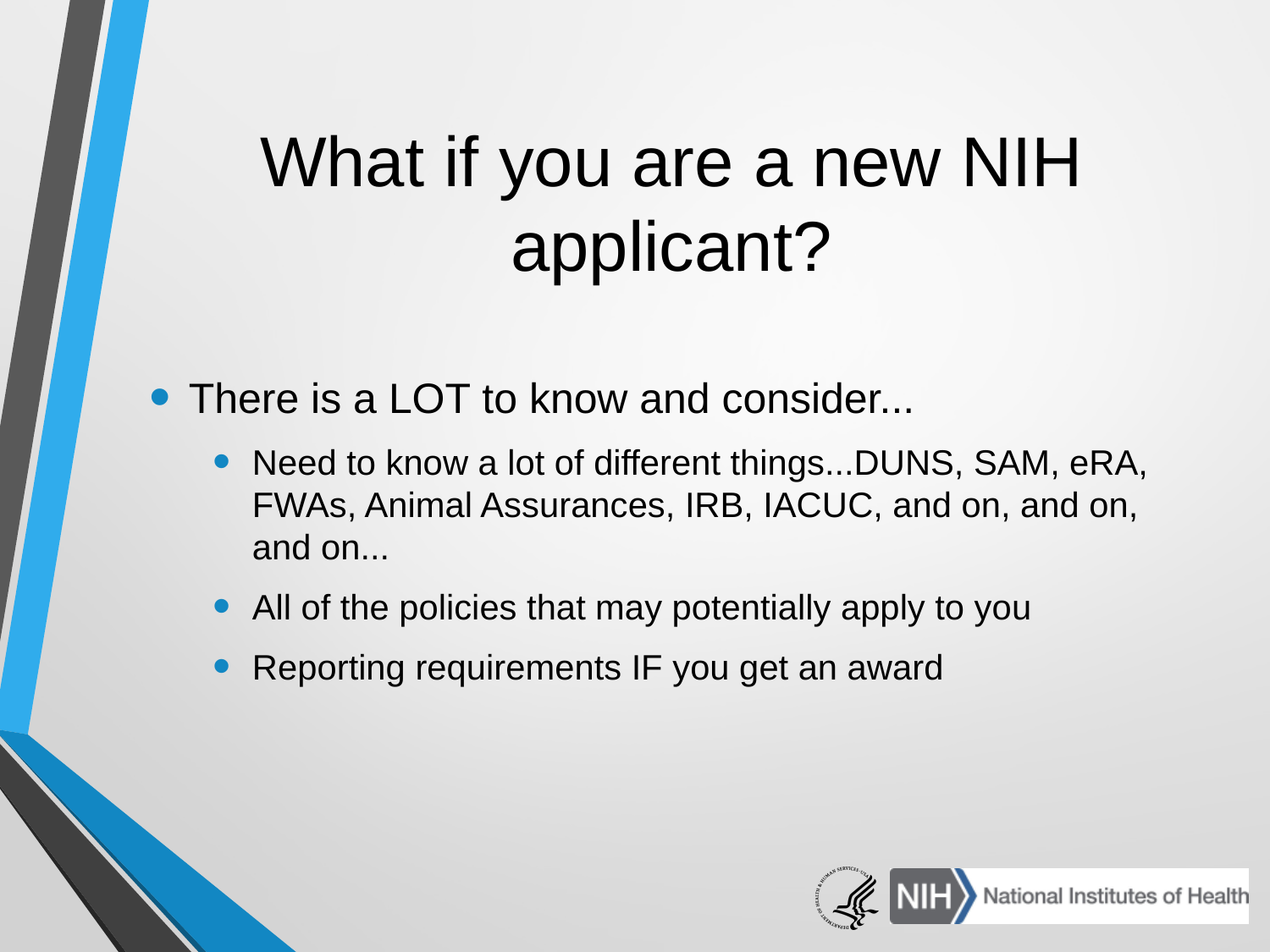

# What if you are a new NIH applicant?
There is a LOT to know and consider...
Need to know a lot of different things...DUNS, SAM, eRA, FWAs, Animal Assurances, IRB, IACUC, and on, and on, and on...
All of the policies that may potentially apply to you
Reporting requirements IF you get an award